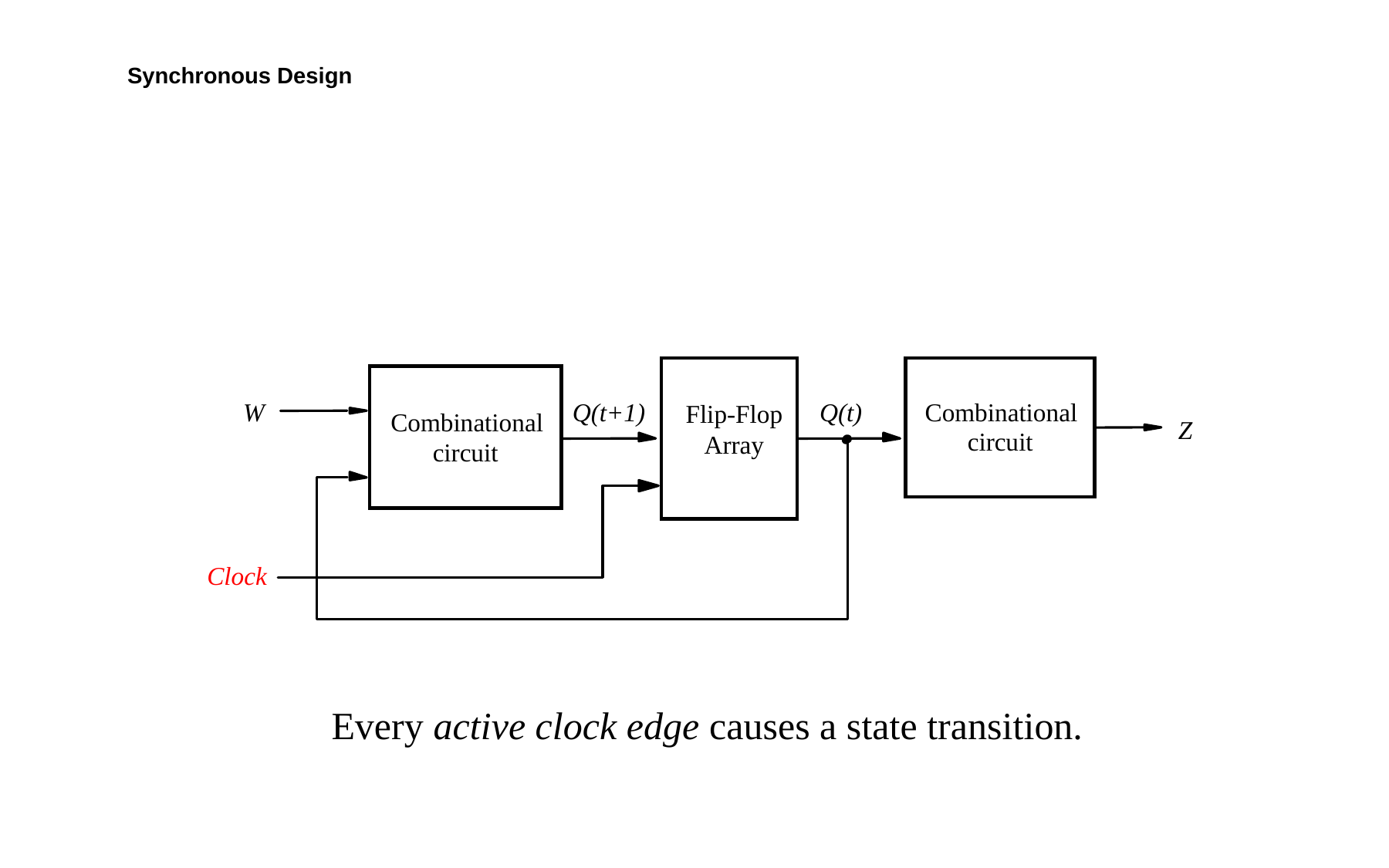

# Synchronous Design

W
Q(t+1)
Q(t)
Combinational
Flip-Flop Array
Combinational

Z

circuit

circuit

Clock
Every active clock edge causes a state transition.